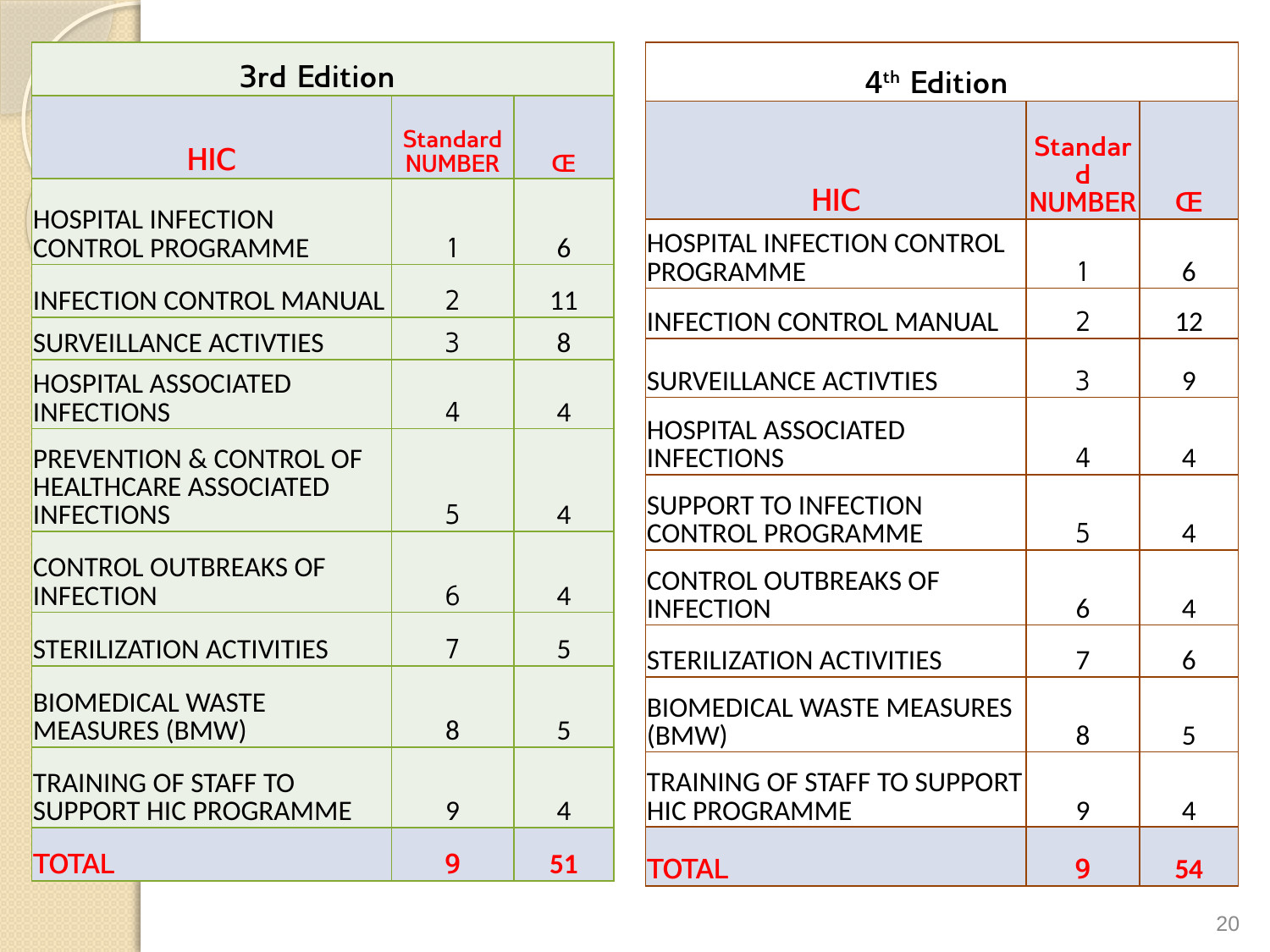

| 4th Edition |  |  |
| --- | --- | --- |
| HIC | Standard NUMBER | OE |
| HOSPITAL INFECTION CONTROL PROGRAMME | 1 | 6 |
| INFECTION CONTROL MANUAL | 2 | 12 |
| SURVEILLANCE ACTIVTIES | 3 | 9 |
| HOSPITAL ASSOCIATED INFECTIONS | 4 | 4 |
| SUPPORT TO INFECTION CONTROL PROGRAMME | 5 | 4 |
| CONTROL OUTBREAKS OF INFECTION | 6 | 4 |
| STERILIZATION ACTIVITIES | 7 | 6 |
| BIOMEDICAL WASTE MEASURES (BMW) | 8 | 5 |
| TRAINING OF STAFF TO SUPPORT HIC PROGRAMME | 9 | 4 |
| TOTAL | 9 | 54 |
| 3rd Edition |  |  |
| --- | --- | --- |
| HIC | Standard NUMBER | OE |
| HOSPITAL INFECTION CONTROL PROGRAMME | 1 | 6 |
| INFECTION CONTROL MANUAL | 2 | 11 |
| SURVEILLANCE ACTIVTIES | 3 | 8 |
| HOSPITAL ASSOCIATED INFECTIONS | 4 | 4 |
| PREVENTION & CONTROL OF HEALTHCARE ASSOCIATED INFECTIONS | 5 | 4 |
| CONTROL OUTBREAKS OF INFECTION | 6 | 4 |
| STERILIZATION ACTIVITIES | 7 | 5 |
| BIOMEDICAL WASTE MEASURES (BMW) | 8 | 5 |
| TRAINING OF STAFF TO SUPPORT HIC PROGRAMME | 9 | 4 |
| TOTAL | 9 | 51 |
20